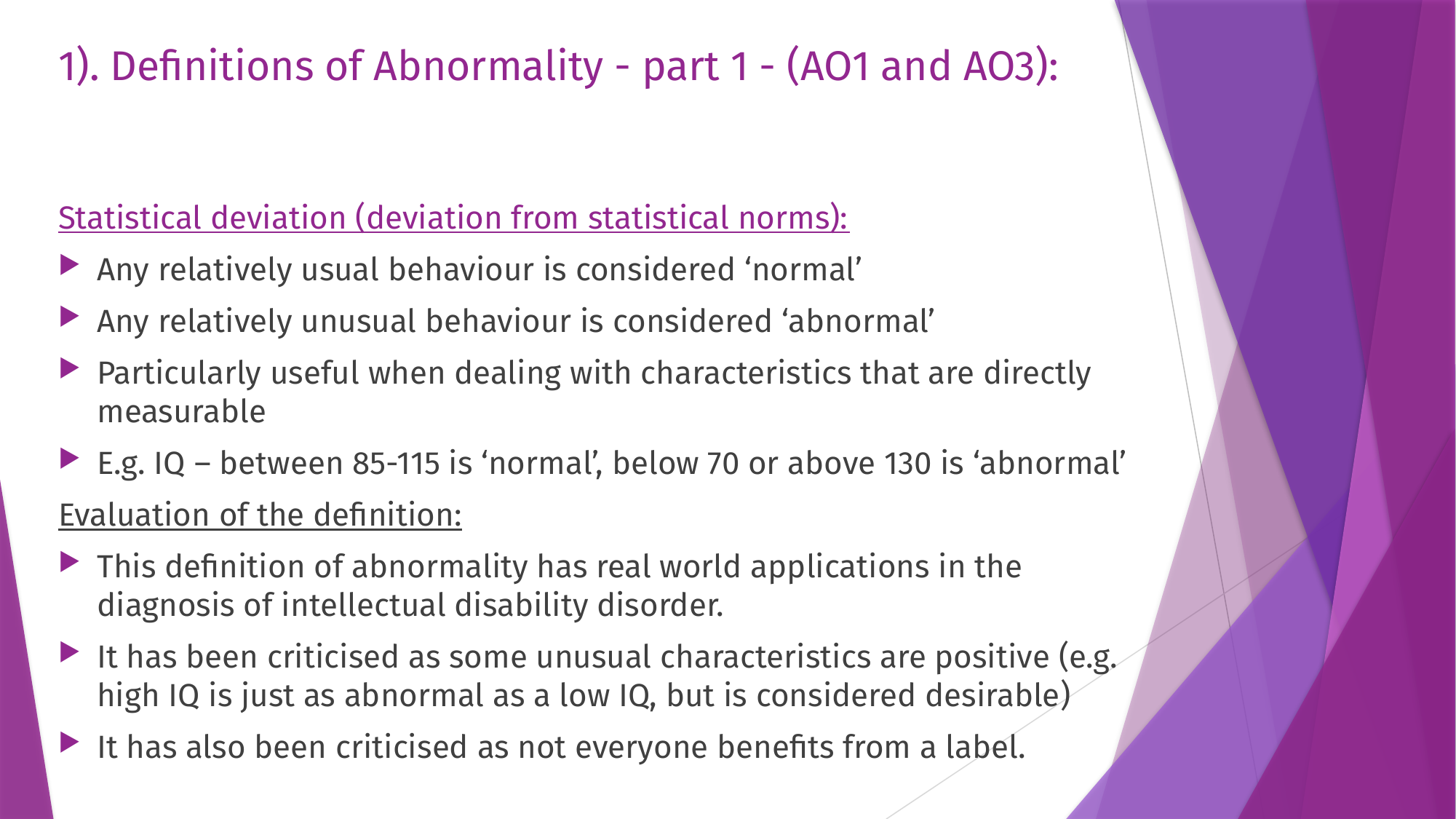

# 1). Definitions of Abnormality - part 1 - (AO1 and AO3):
Statistical deviation (deviation from statistical norms):
Any relatively usual behaviour is considered ‘normal’
Any relatively unusual behaviour is considered ‘abnormal’
Particularly useful when dealing with characteristics that are directly measurable
E.g. IQ – between 85-115 is ‘normal’, below 70 or above 130 is ‘abnormal’
Evaluation of the definition:
This definition of abnormality has real world applications in the diagnosis of intellectual disability disorder.
It has been criticised as some unusual characteristics are positive (e.g. high IQ is just as abnormal as a low IQ, but is considered desirable)
It has also been criticised as not everyone benefits from a label.